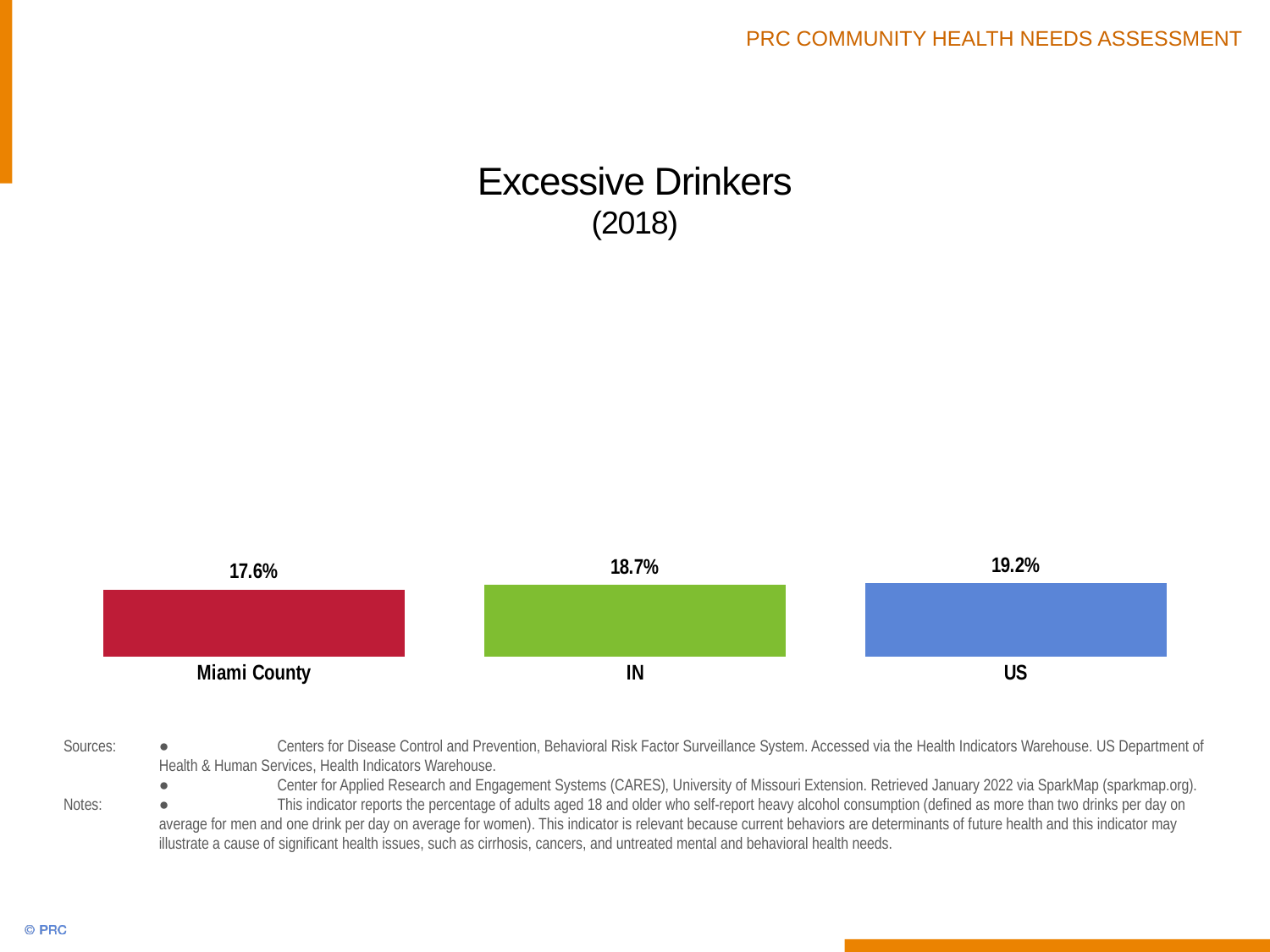

# Excessive Drinkers (2018)

### Chart

| Category | Column1 |
|---|---|
| Miami County | 17.6 |
| IN | 18.7 |
| US | 19.2 |
Sources:	●	Centers for Disease Control and Prevention, Behavioral Risk Factor Surveillance System. Accessed via the Health Indicators Warehouse. US Department of Health & Human Services, Health Indicators Warehouse.
	●	Center for Applied Research and Engagement Systems (CARES), University of Missouri Extension. Retrieved January 2022 via SparkMap (sparkmap.org).
Notes:	● 	This indicator reports the percentage of adults aged 18 and older who self‐report heavy alcohol consumption (defined as more than two drinks per day on average for men and one drink per day on average for women). This indicator is relevant because current behaviors are determinants of future health and this indicator may illustrate a cause of significant health issues, such as cirrhosis, cancers, and untreated mental and behavioral health needs.